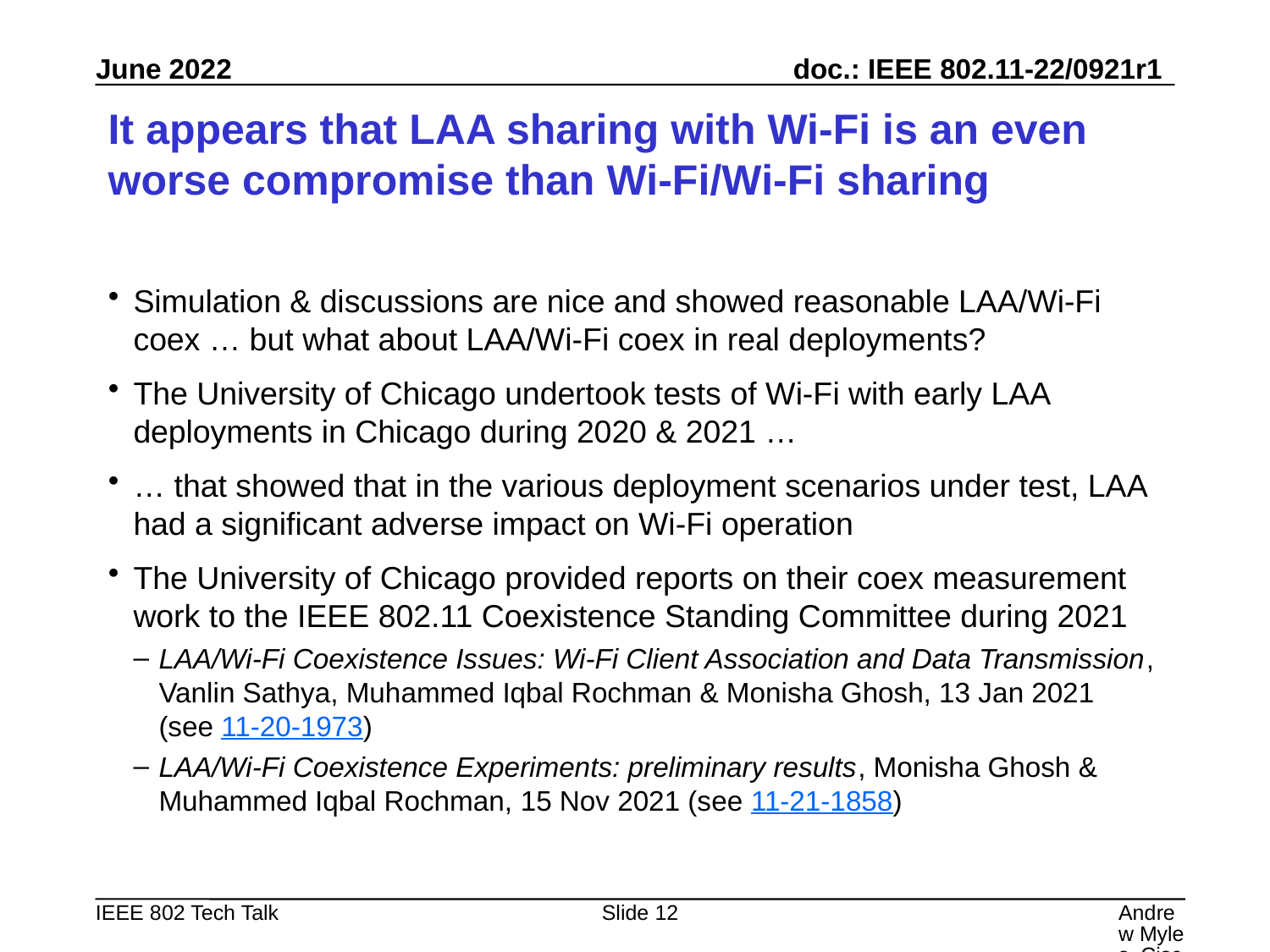

# It appears that LAA sharing with Wi-Fi is an even worse compromise than Wi-Fi/Wi-Fi sharing
Simulation & discussions are nice and showed reasonable LAA/Wi-Fi coex … but what about LAA/Wi-Fi coex in real deployments?
The University of Chicago undertook tests of Wi-Fi with early LAA deployments in Chicago during 2020 & 2021 …
… that showed that in the various deployment scenarios under test, LAA had a significant adverse impact on Wi-Fi operation
The University of Chicago provided reports on their coex measurement work to the IEEE 802.11 Coexistence Standing Committee during 2021
LAA/Wi-Fi Coexistence Issues: Wi-Fi Client Association and Data Transmission,  Vanlin Sathya, Muhammed Iqbal Rochman & Monisha Ghosh, 13 Jan 2021
(see 11-20-1973)
LAA/Wi-Fi Coexistence Experiments: preliminary results, Monisha Ghosh & Muhammed Iqbal Rochman, 15 Nov 2021 (see 11-21-1858)

Slide 12
Andrew Myles, Cisco